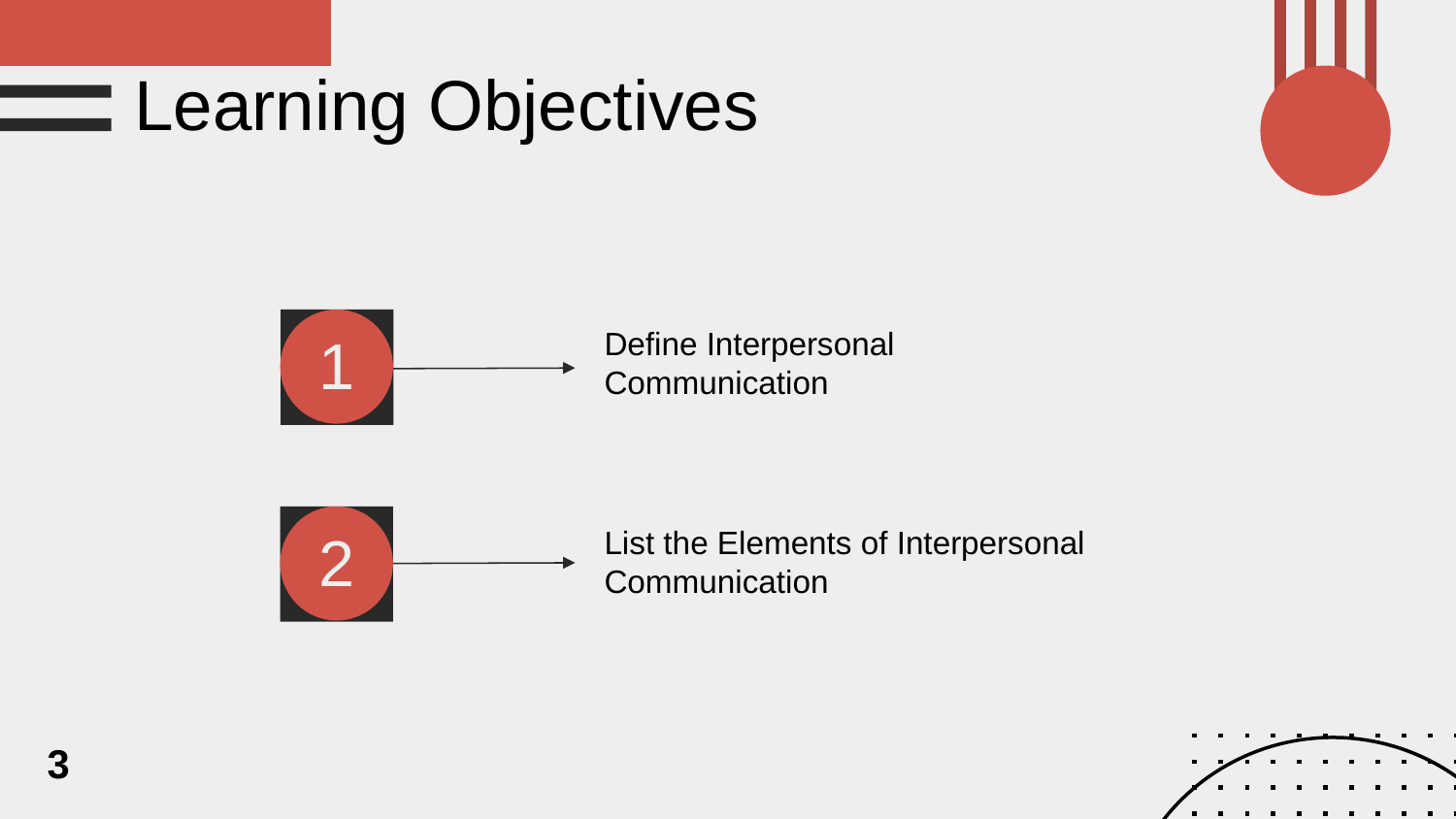

# Learning Objectives

1
Define Interpersonal Communication

2
List the Elements of Interpersonal Communication
3